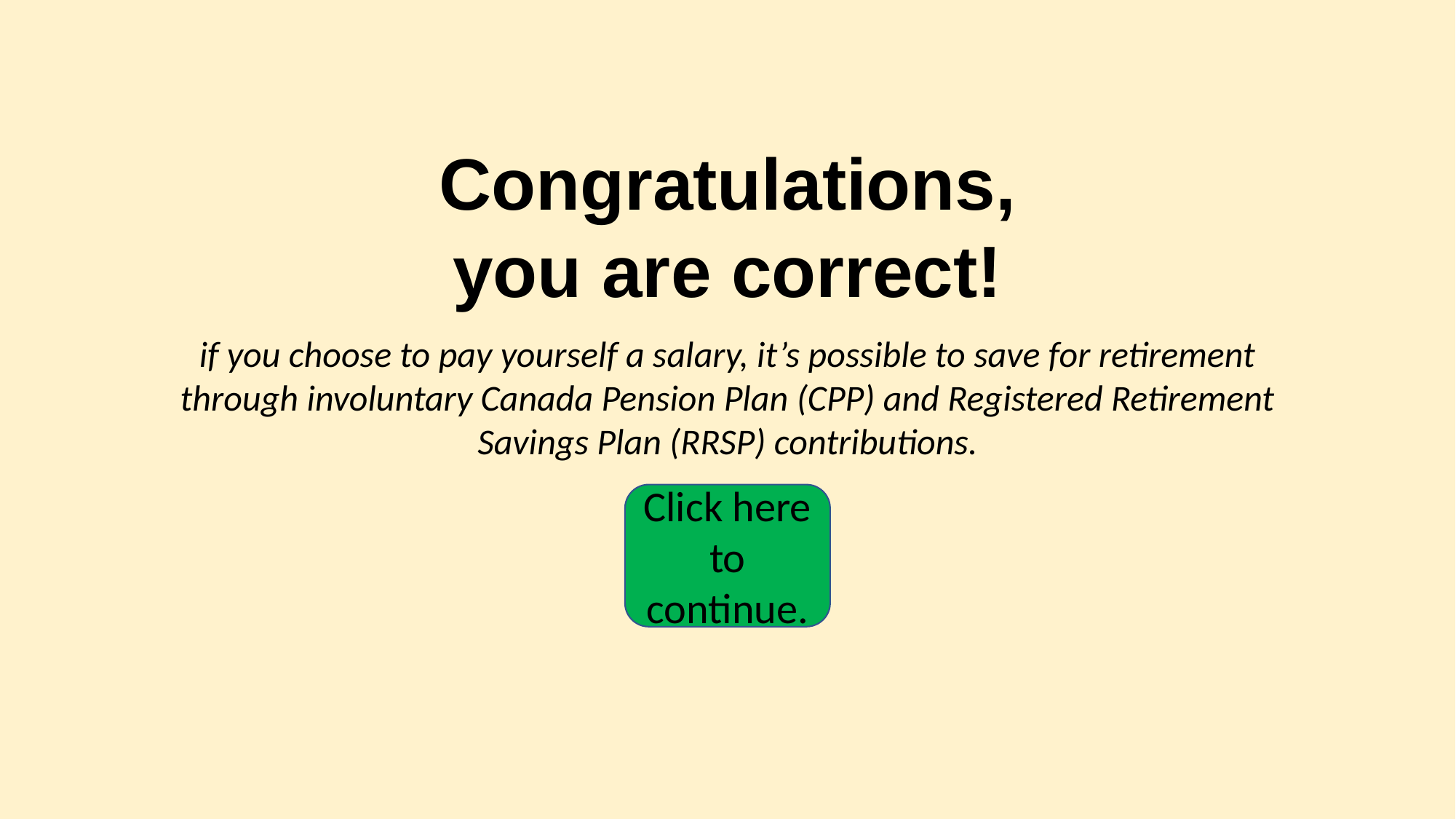

Congratulations, you are correct!
if you choose to pay yourself a salary, it’s possible to save for retirement through involuntary Canada Pension Plan (CPP) and Registered Retirement Savings Plan (RRSP) contributions.
Click here to continue.